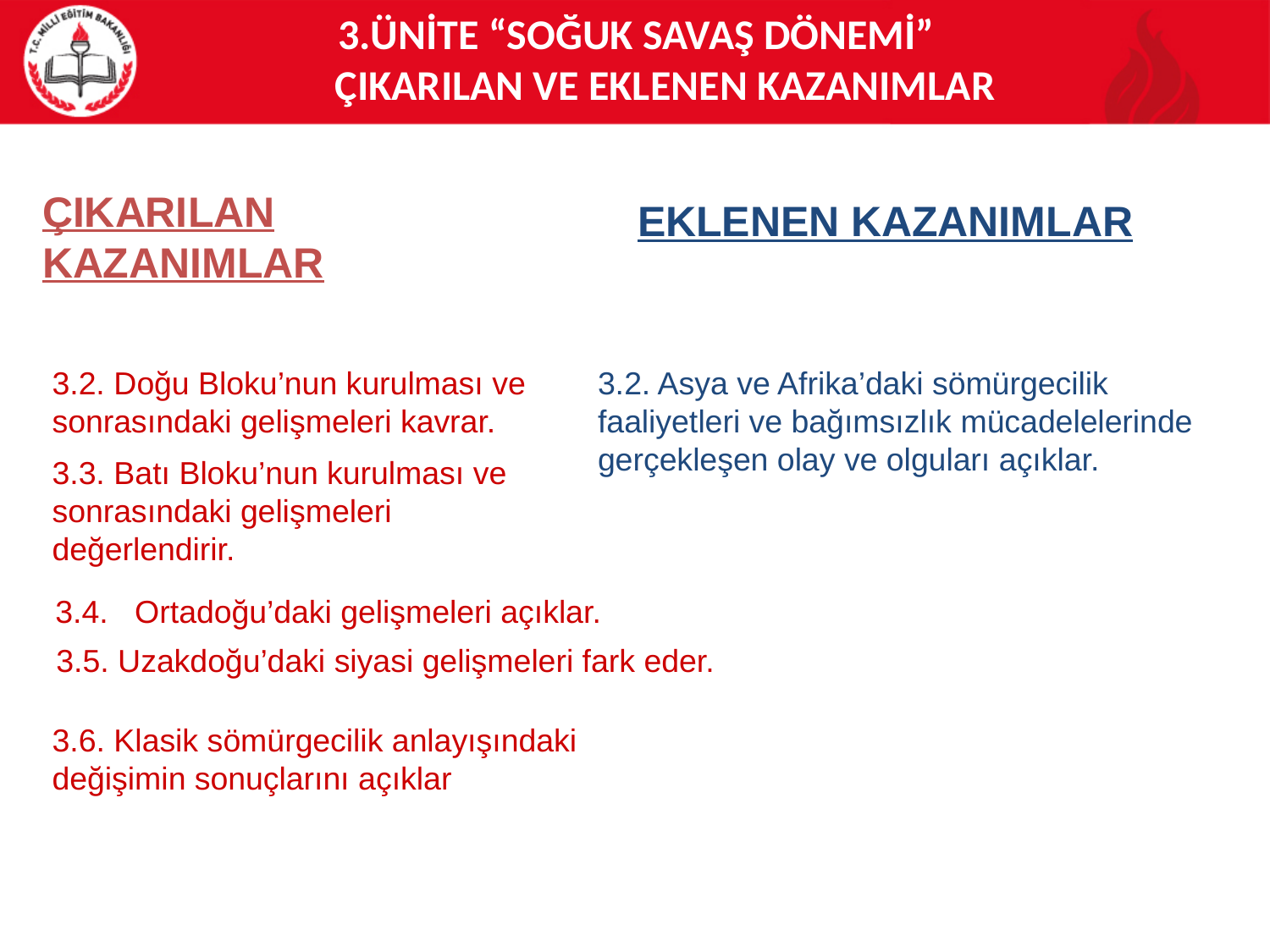

# 3.ÜNİTE “SOĞUK SAVAŞ DÖNEMİ” ÇIKARILAN VE EKLENEN KAZANIMLAR
ÇIKARILAN KAZANIMLAR
EKLENEN KAZANIMLAR
3.2. Doğu Bloku’nun kurulması ve sonrasındaki gelişmeleri kavrar.
3.2. Asya ve Afrika’daki sömürgecilik faaliyetleri ve bağımsızlık mücadelelerinde gerçekleşen olay ve olguları açıklar.
3.3. Batı Bloku’nun kurulması ve sonrasındaki gelişmeleri değerlendirir.
3.4.   Ortadoğu’daki gelişmeleri açıklar.
3.5. Uzakdoğu’daki siyasi gelişmeleri fark eder.
3.6. Klasik sömürgecilik anlayışındaki değişimin sonuçlarını açıklar